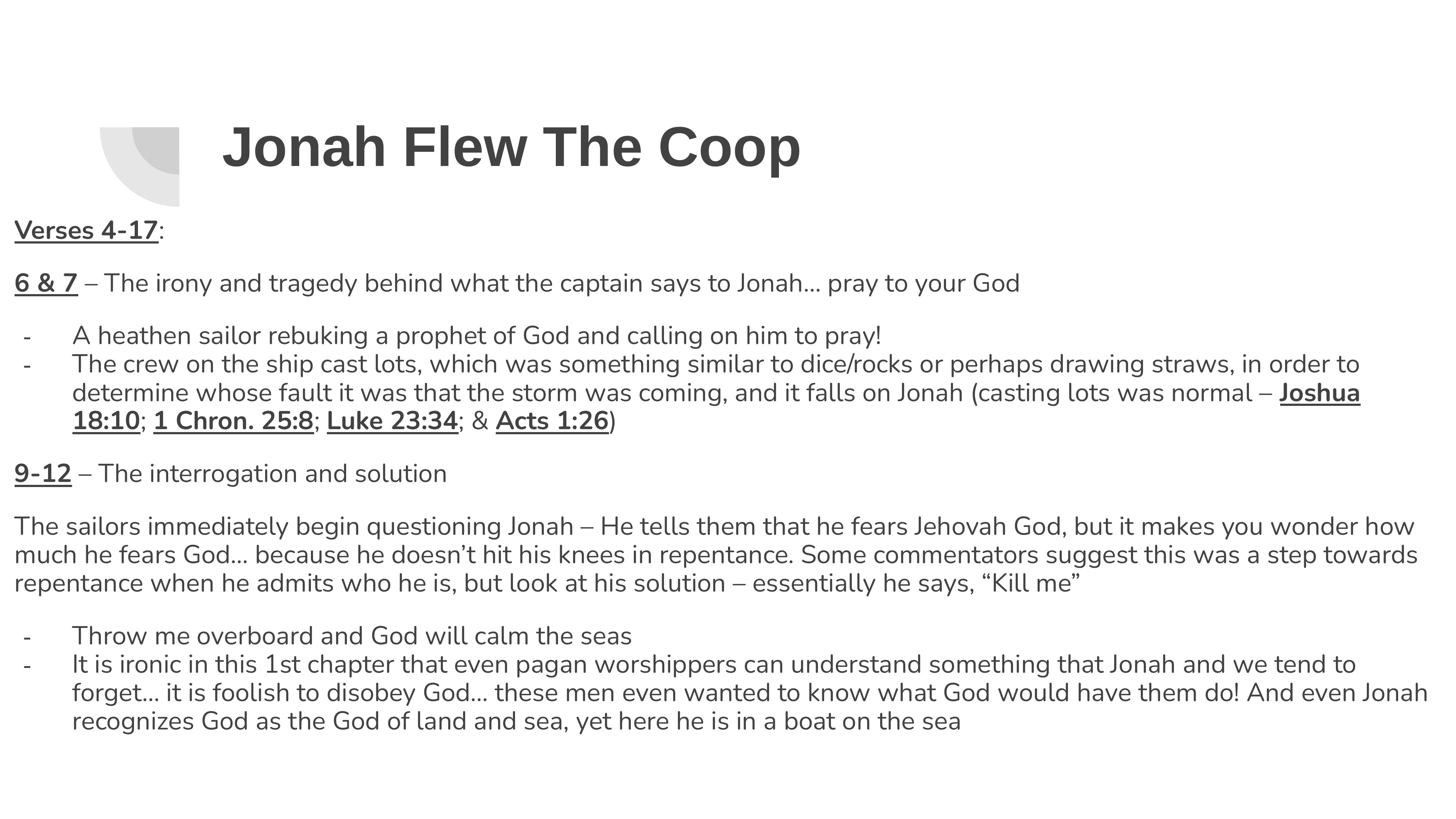

# Jonah Flew The Coop
Verses 4-17:
6 & 7 – The irony and tragedy behind what the captain says to Jonah… pray to your God
A heathen sailor rebuking a prophet of God and calling on him to pray!
The crew on the ship cast lots, which was something similar to dice/rocks or perhaps drawing straws, in order to determine whose fault it was that the storm was coming, and it falls on Jonah (casting lots was normal – Joshua 18:10; 1 Chron. 25:8; Luke 23:34; & Acts 1:26)
9-12 – The interrogation and solution
The sailors immediately begin questioning Jonah – He tells them that he fears Jehovah God, but it makes you wonder how much he fears God… because he doesn’t hit his knees in repentance. Some commentators suggest this was a step towards repentance when he admits who he is, but look at his solution – essentially he says, “Kill me”
Throw me overboard and God will calm the seas
It is ironic in this 1st chapter that even pagan worshippers can understand something that Jonah and we tend to forget… it is foolish to disobey God… these men even wanted to know what God would have them do! And even Jonah recognizes God as the God of land and sea, yet here he is in a boat on the sea